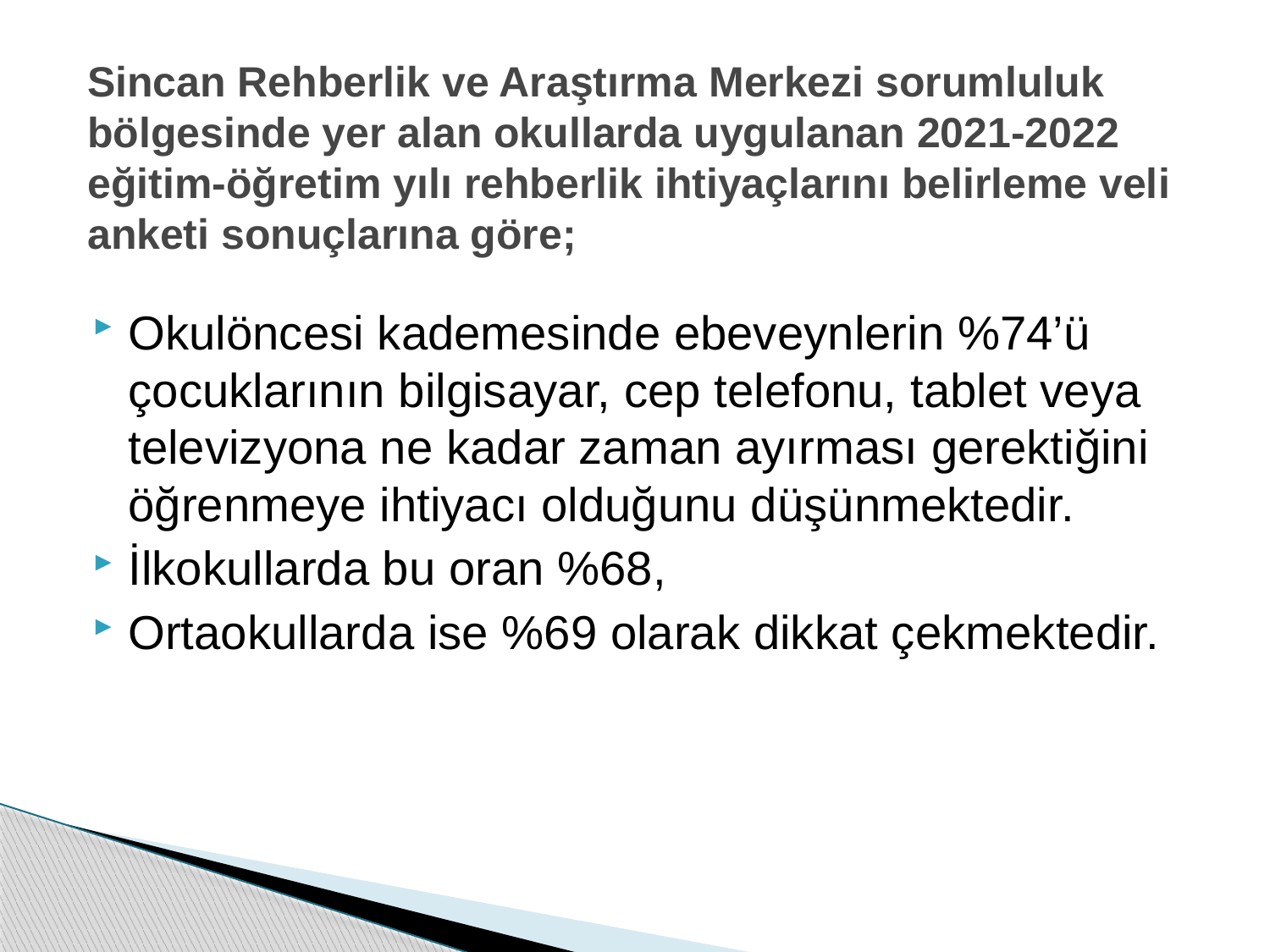

# Sincan Rehberlik ve Araştırma Merkezi sorumluluk bölgesinde yer alan okullarda uygulanan 2021-2022 eğitim-öğretim yılı rehberlik ihtiyaçlarını belirleme veli anketi sonuçlarına göre;
Okulöncesi kademesinde ebeveynlerin %74’ü çocuklarının bilgisayar, cep telefonu, tablet veya televizyona ne kadar zaman ayırması gerektiğini öğrenmeye ihtiyacı olduğunu düşünmektedir.
İlkokullarda bu oran %68,
Ortaokullarda ise %69 olarak dikkat çekmektedir.